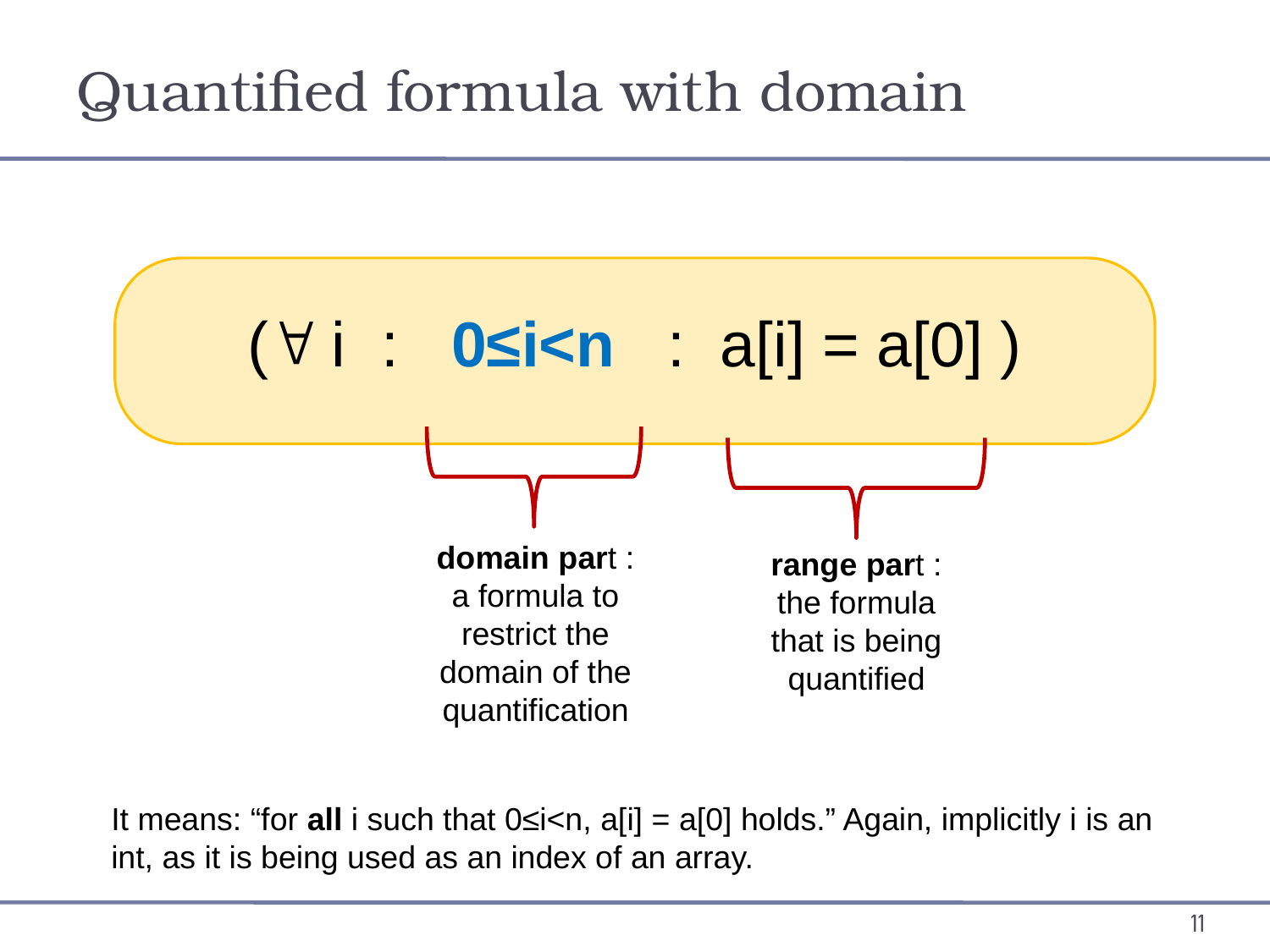

# Quantified formula with domain

(∀ i  :   0≤i<n   :  a[i] = a[0] )

domain part : a formula to restrict the domain of the quantification
range part : the formula that is being quantified
It means: “for all i such that 0≤i<n, a[i] = a[0] holds.” Again, implicitly i is an int, as it is being used as an index of an array.
11